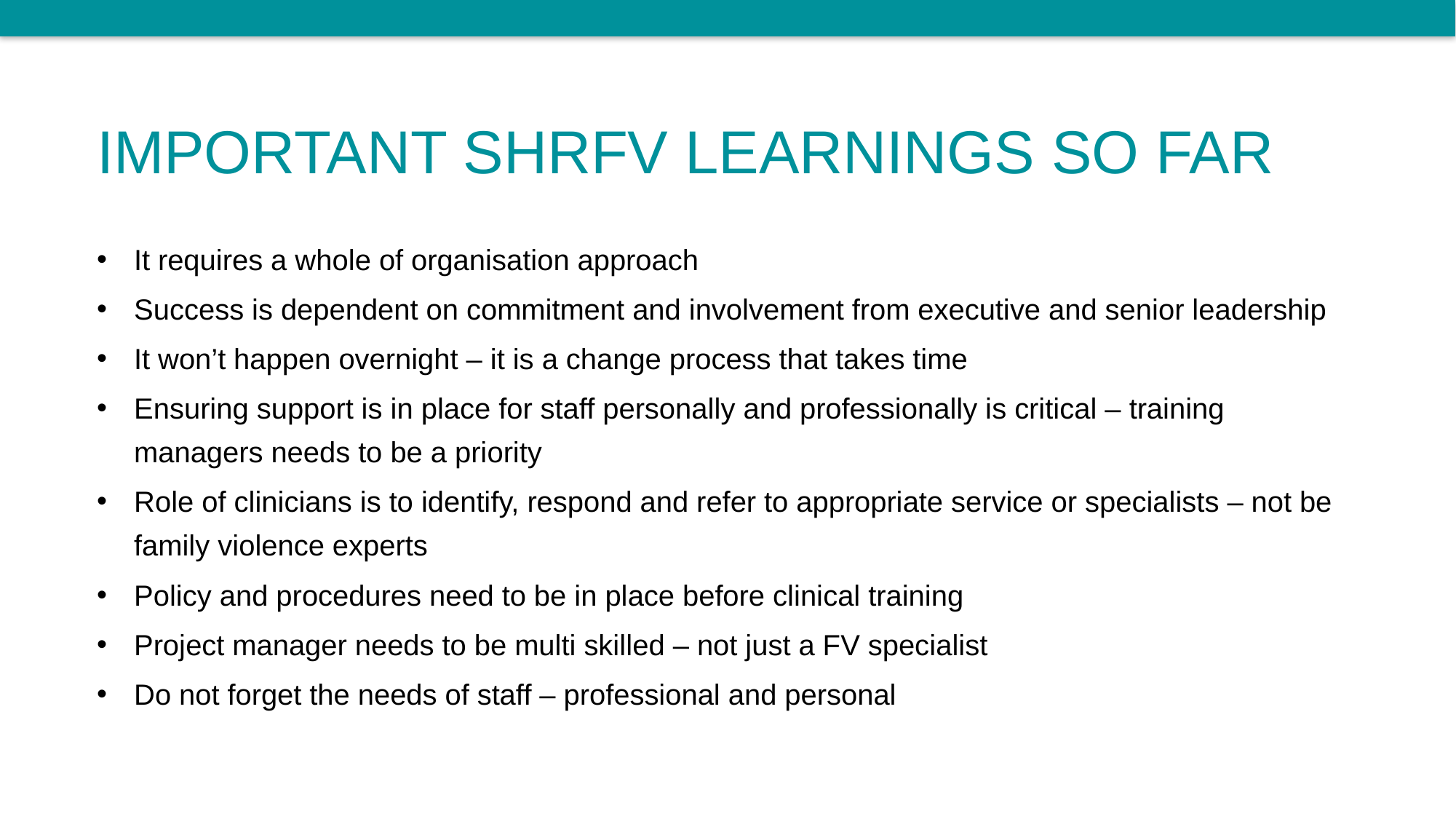

# Important SHRFV learnings so far
It requires a whole of organisation approach
Success is dependent on commitment and involvement from executive and senior leadership
It won’t happen overnight – it is a change process that takes time
Ensuring support is in place for staff personally and professionally is critical – training managers needs to be a priority
Role of clinicians is to identify, respond and refer to appropriate service or specialists – not be family violence experts
Policy and procedures need to be in place before clinical training
Project manager needs to be multi skilled – not just a FV specialist
Do not forget the needs of staff – professional and personal